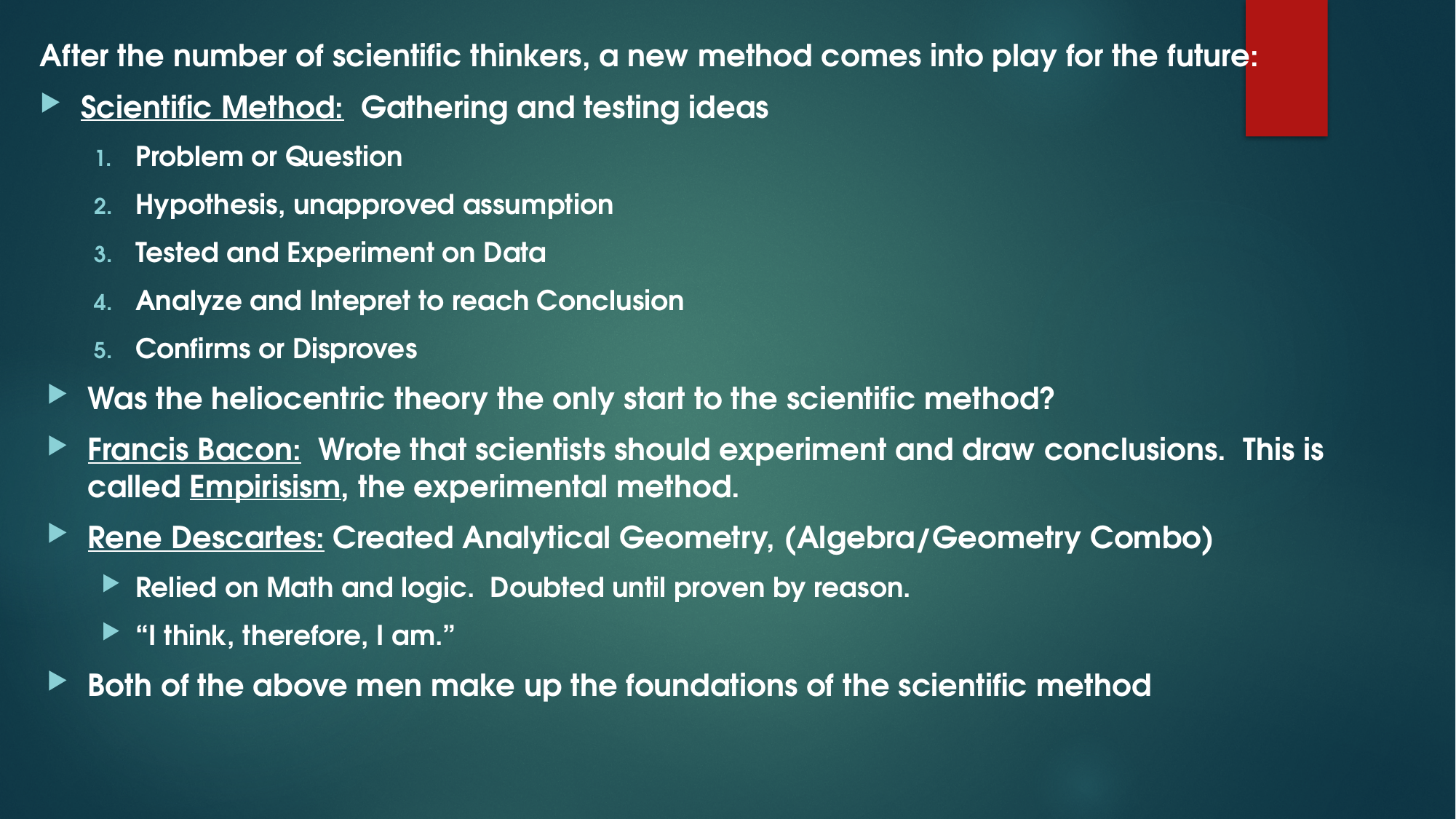

After the number of scientific thinkers, a new method comes into play for the future:
Scientific Method:  Gathering and testing ideas
Problem or Question
Hypothesis, unapproved assumption
Tested and Experiment on Data
Analyze and Intepret to reach Conclusion
Confirms or Disproves
Was the heliocentric theory the only start to the scientific method?
Francis Bacon:  Wrote that scientists should experiment and draw conclusions.  This is called Empirisism, the experimental method.
Rene Descartes: Created Analytical Geometry, (Algebra/Geometry Combo)
Relied on Math and logic.  Doubted until proven by reason.
“I think, therefore, I am.”
Both of the above men make up the foundations of the scientific method